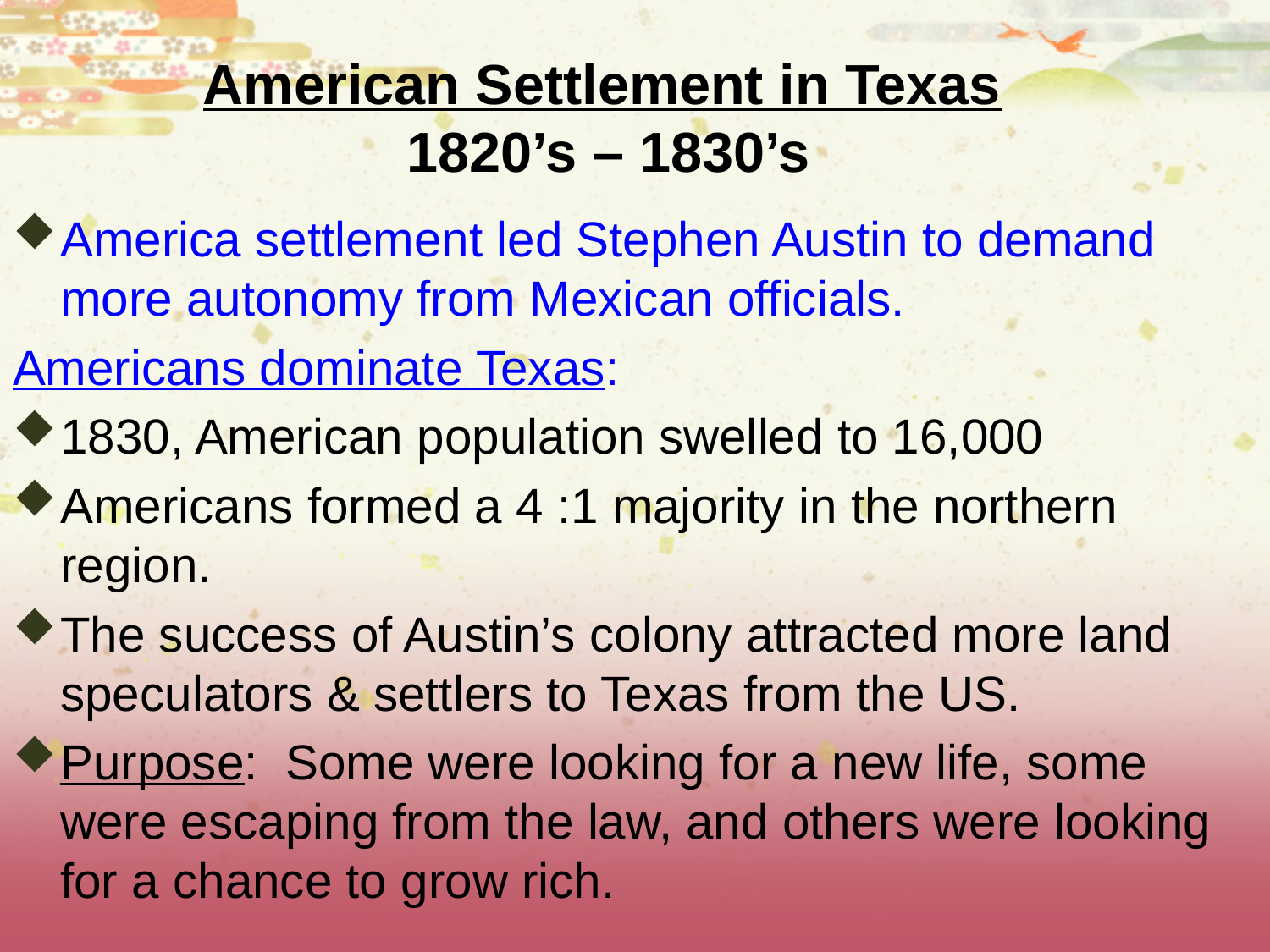

American Settlement in Texas
1820’s – 1830’s
America settlement led Stephen Austin to demand more autonomy from Mexican officials.
Americans dominate Texas:
1830, American population swelled to 16,000
Americans formed a 4 :1 majority in the northern region.
The success of Austin’s colony attracted more land speculators & settlers to Texas from the US.
Purpose:  Some were looking for a new life, some were escaping from the law, and others were looking for a chance to grow rich.